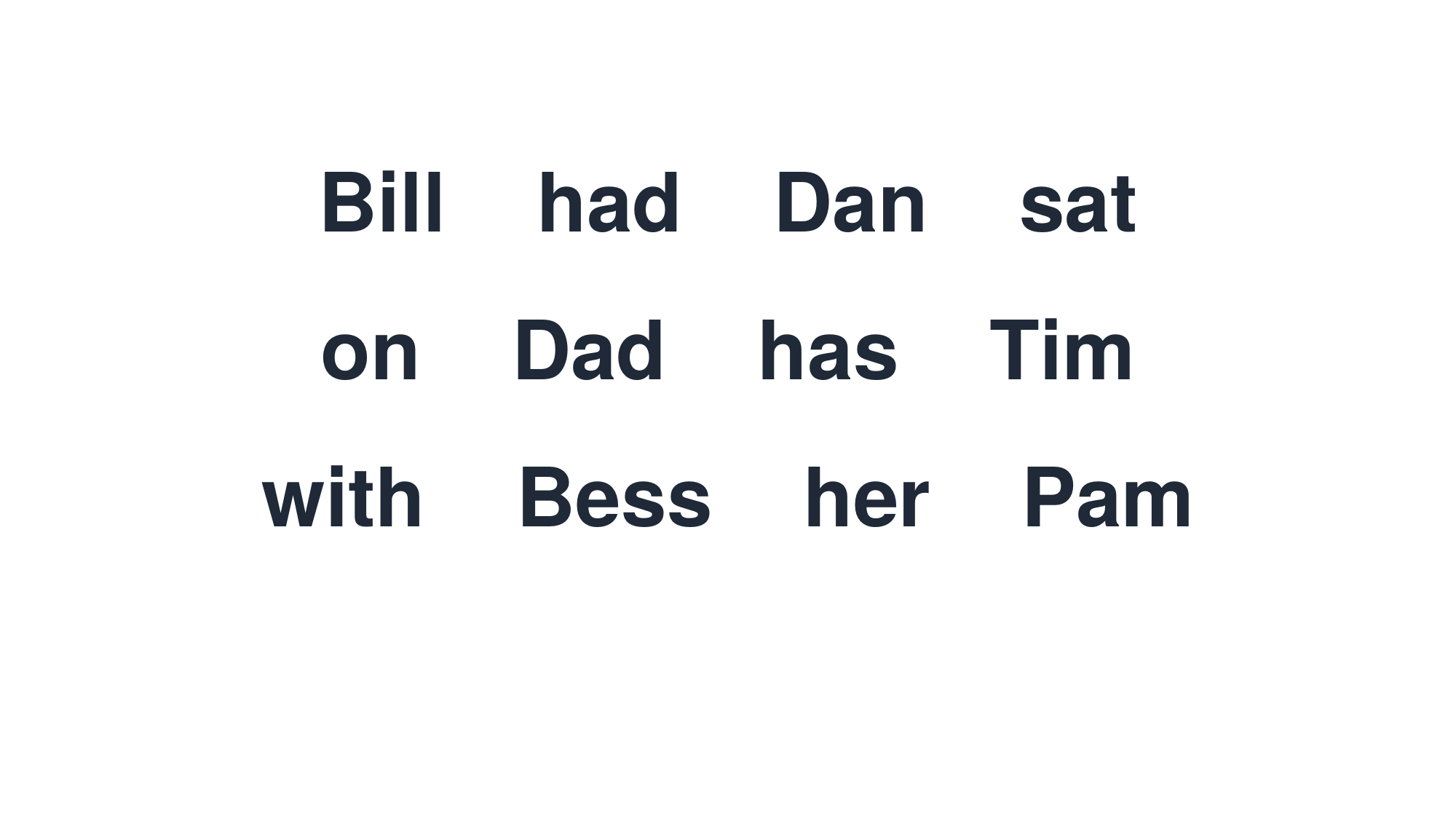

Bill    had    Dan    sat
on    Dad    has    Tim
with    Bess    her    Pam